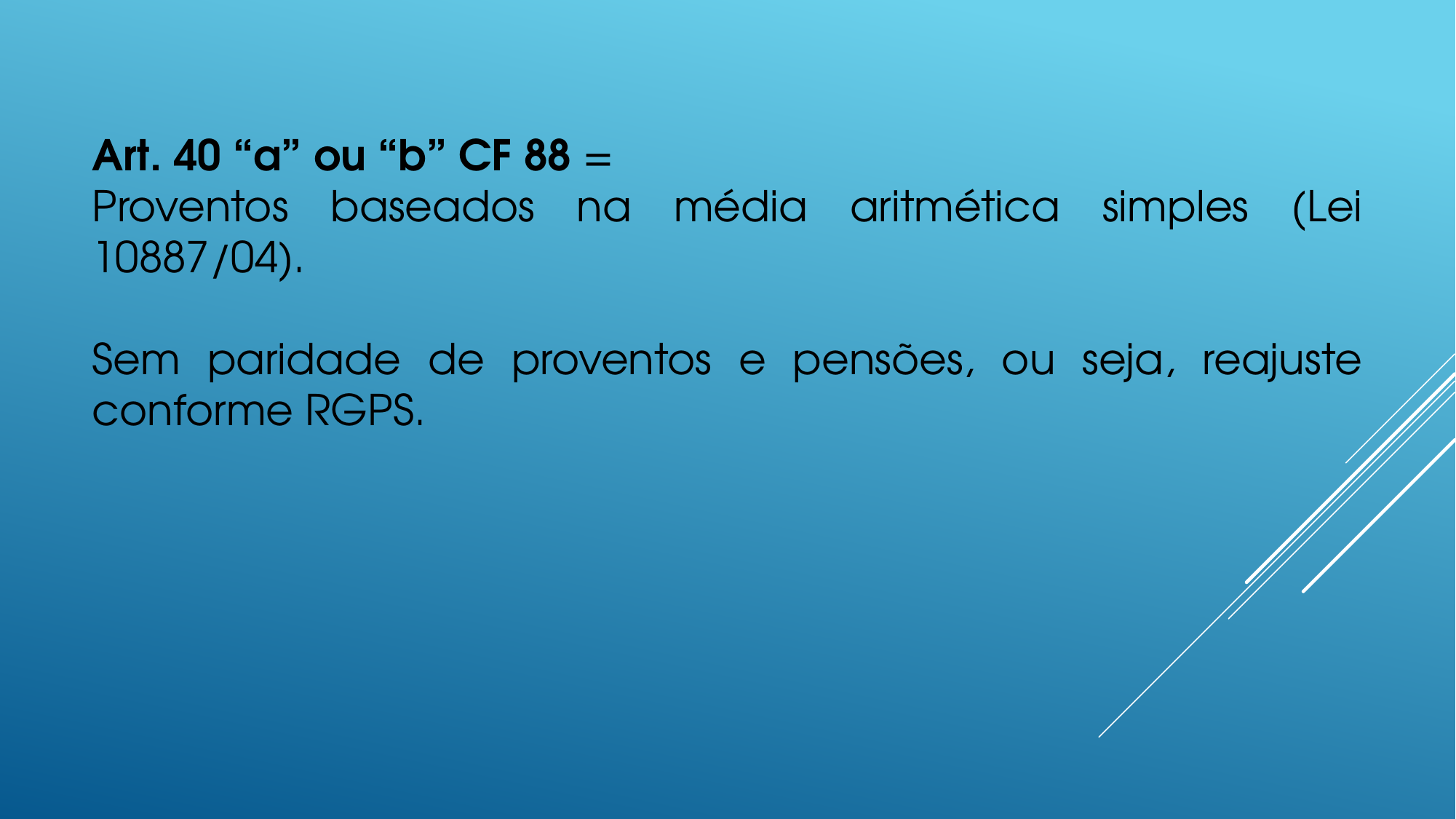

Art. 40 “a” ou “b” CF 88 =
Proventos baseados na média aritmética simples (Lei 10887/04).

Sem paridade de proventos e pensões, ou seja, reajuste conforme RGPS.